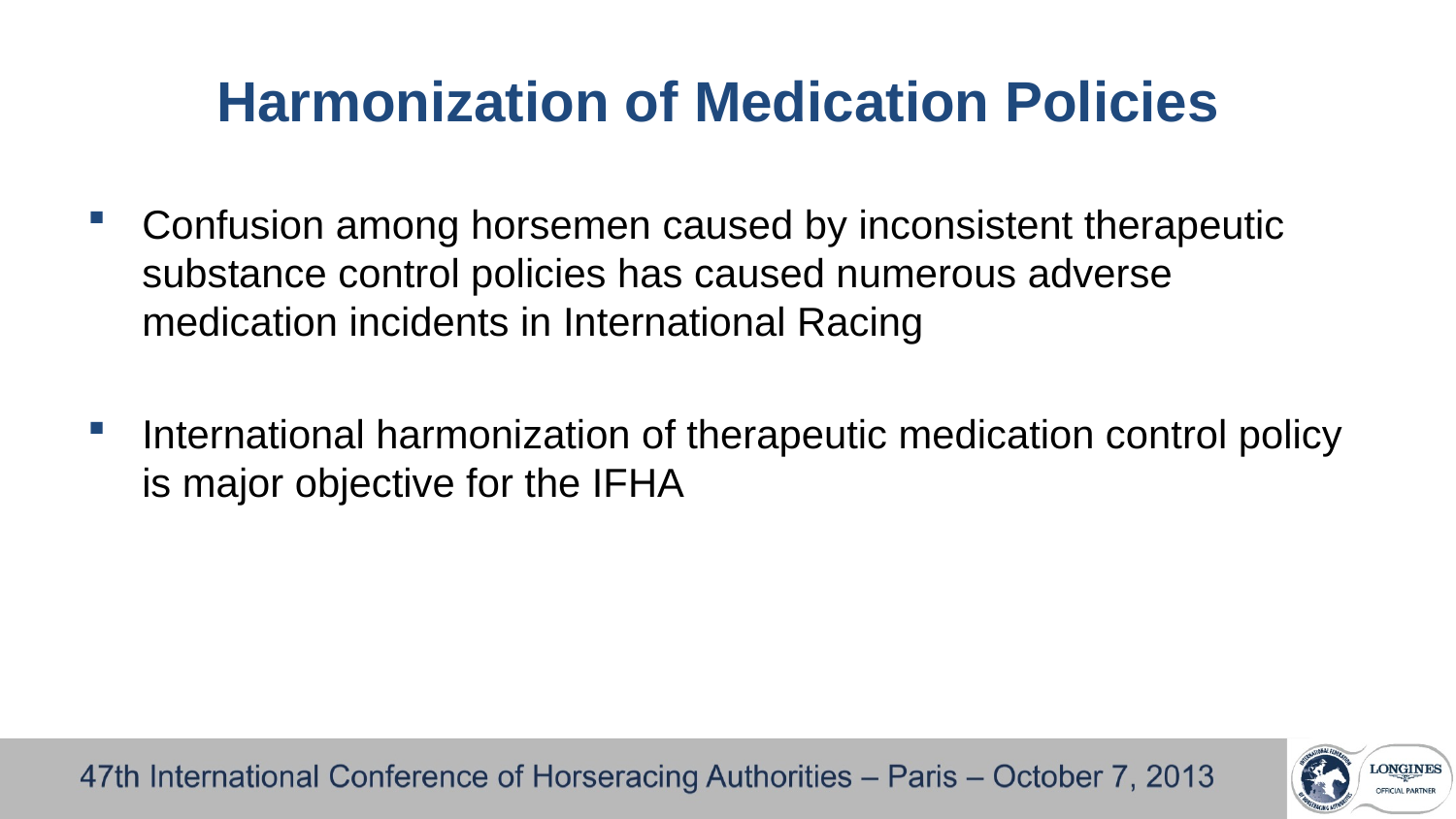

# Harmonization of Medication Policies
Confusion among horsemen caused by inconsistent therapeutic substance control policies has caused numerous adverse medication incidents in International Racing

International harmonization of therapeutic medication control policy is major objective for the IFHA